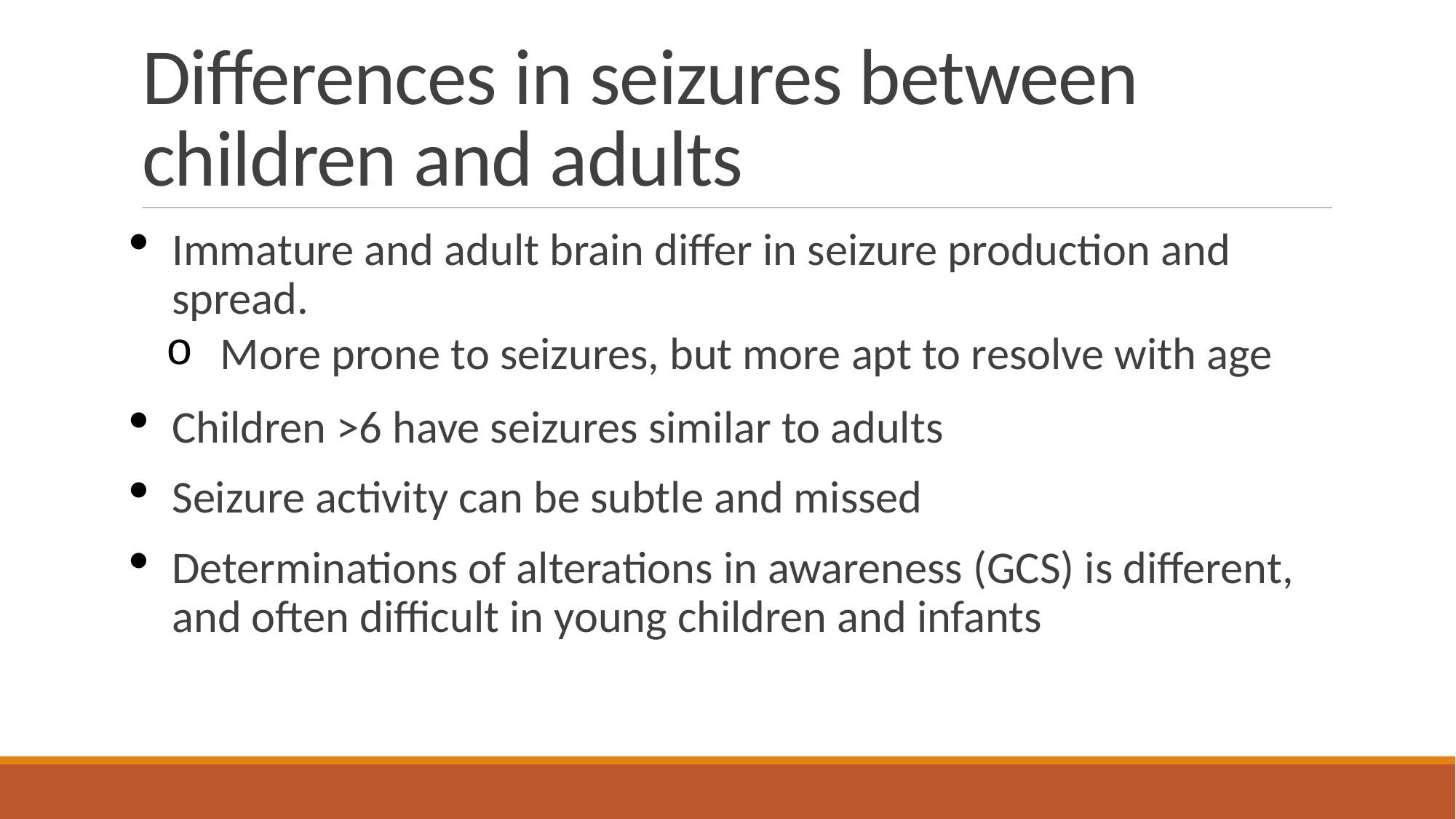

# Differences in seizures between children and adults
Immature and adult brain differ in seizure production and spread.
More prone to seizures, but more apt to resolve with age
Children >6 have seizures similar to adults
Seizure activity can be subtle and missed
Determinations of alterations in awareness (GCS) is different, and often difficult in young children and infants